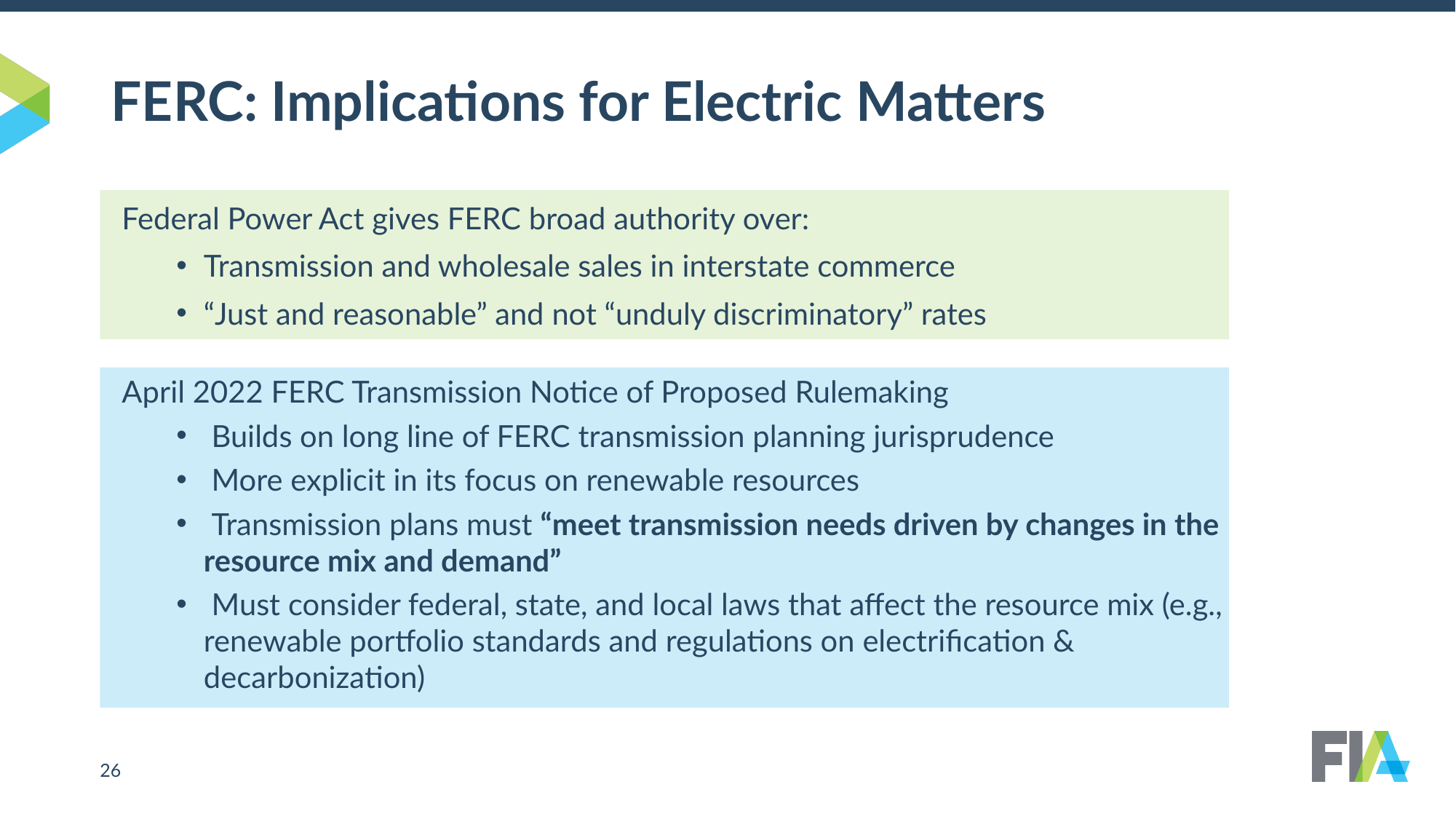

# FERC: Implications for Electric Matters
Federal Power Act gives FERC broad authority over:
Transmission and wholesale sales in interstate commerce
“Just and reasonable” and not “unduly discriminatory” rates
April 2022 FERC Transmission Notice of Proposed Rulemaking
 Builds on long line of FERC transmission planning jurisprudence
 More explicit in its focus on renewable resources
 Transmission plans must “meet transmission needs driven by changes in the resource mix and demand”
 Must consider federal, state, and local laws that affect the resource mix (e.g., renewable portfolio standards and regulations on electrification & decarbonization)